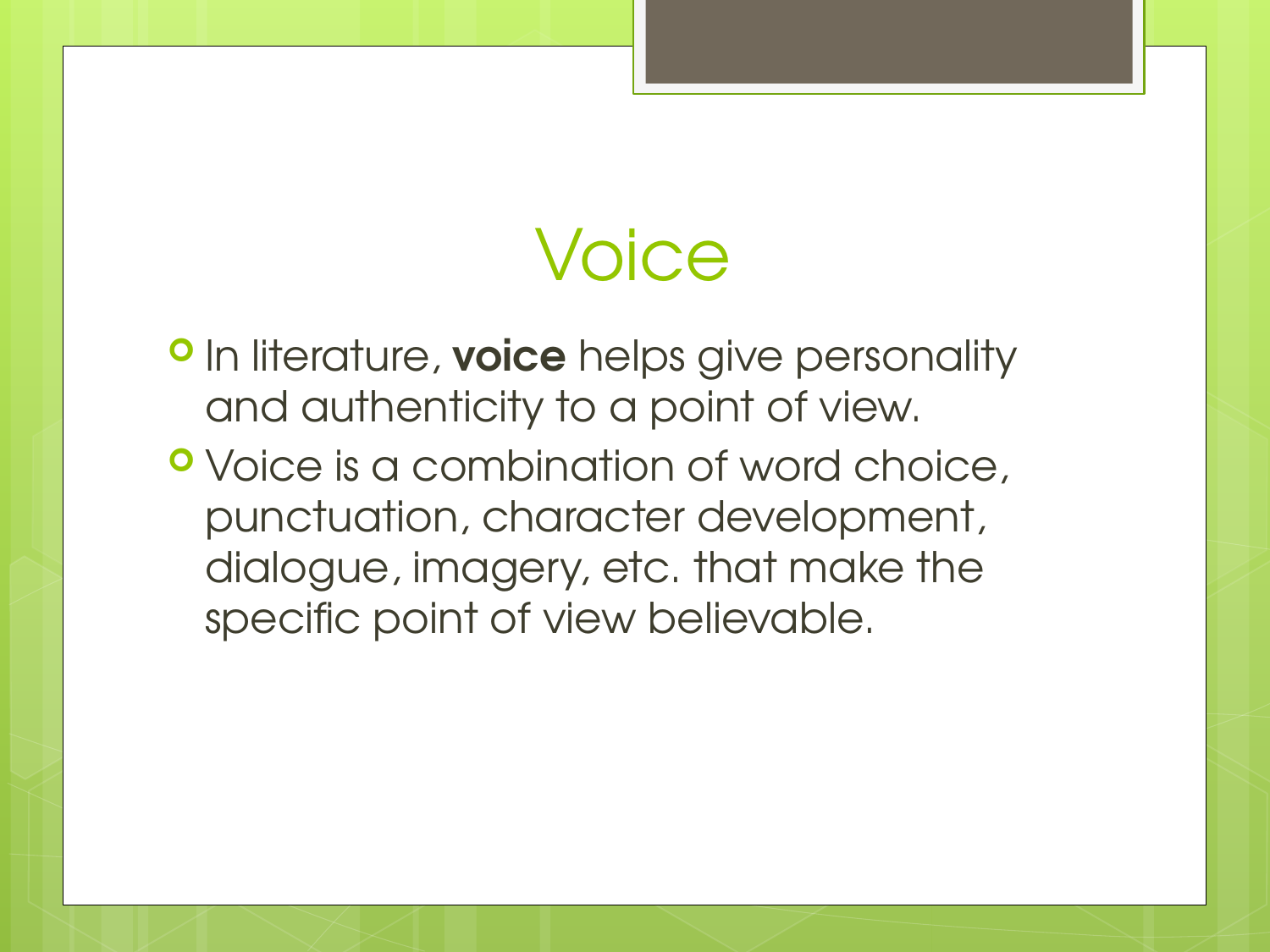

# Voice
In literature, voice helps give personality and authenticity to a point of view.
Voice is a combination of word choice, punctuation, character development, dialogue, imagery, etc. that make the specific point of view believable.